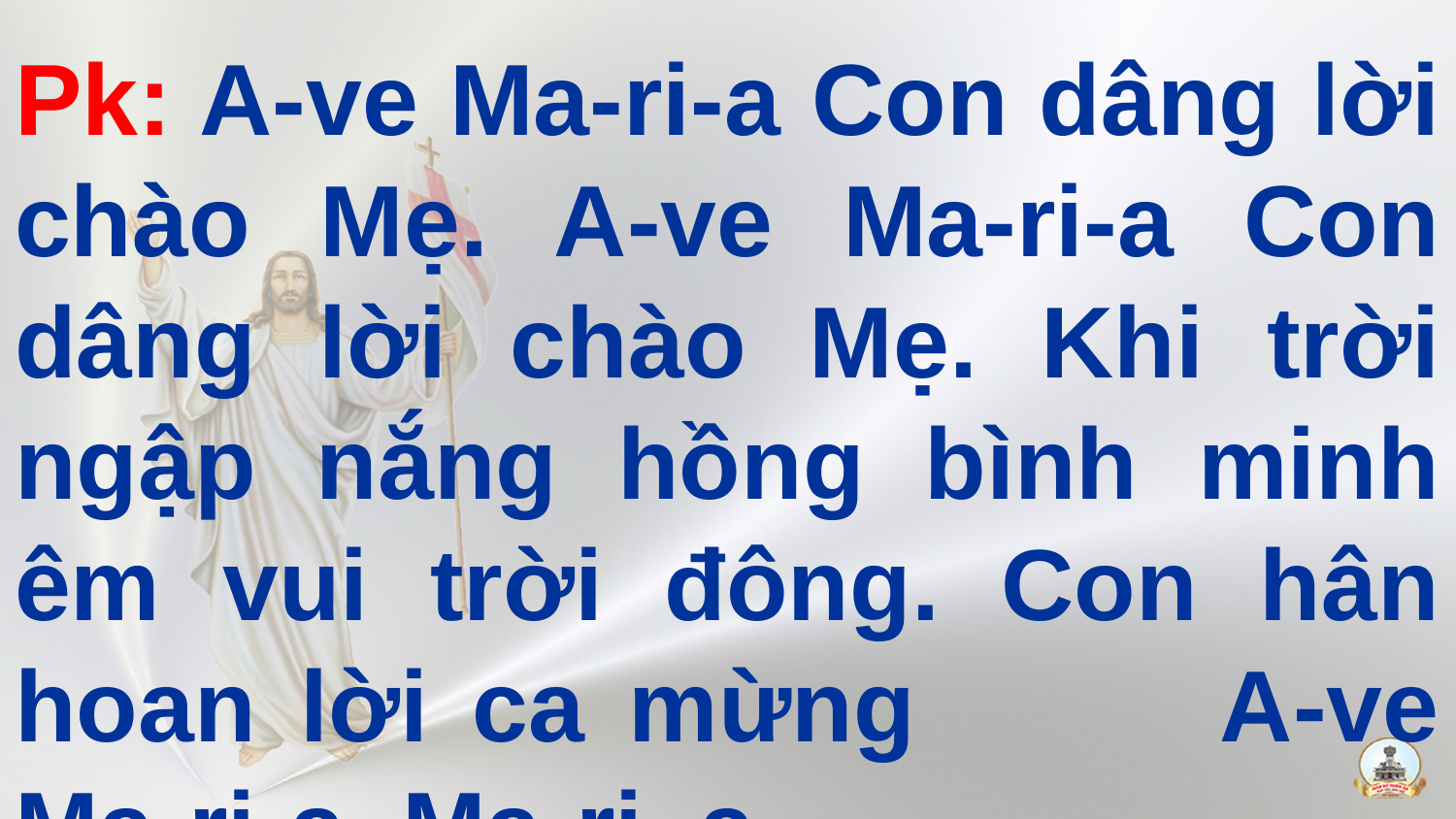

Pk: A-ve Ma-ri-a Con dâng lời chào Mẹ. A-ve Ma-ri-a Con dâng lời chào Mẹ. Khi trời ngập nắng hồng bình minh êm vui trời đông. Con hân hoan lời ca mừng       A-ve Ma-ri-a, Ma-ri–a